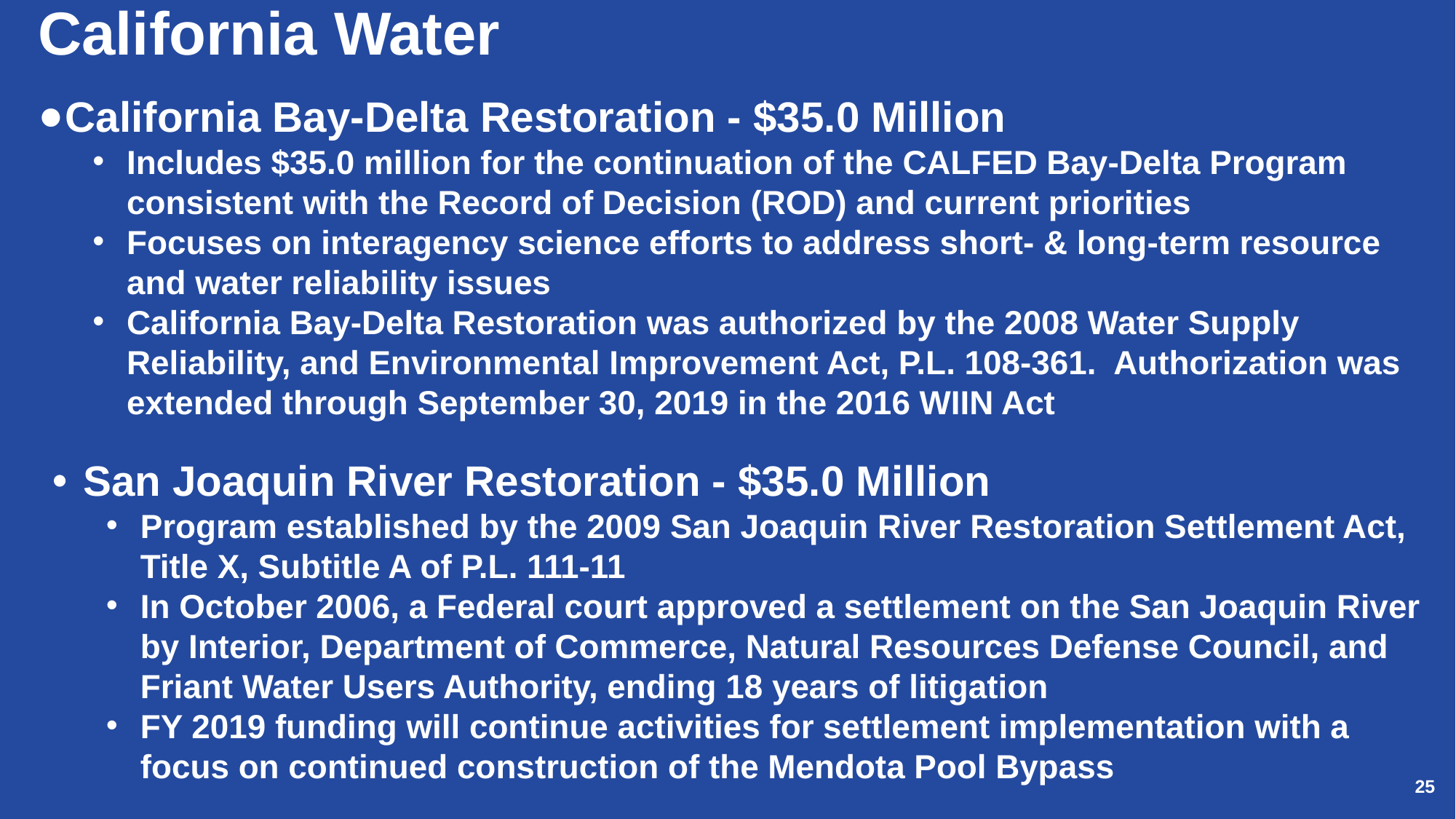

# California Water
California Bay-Delta Restoration - $35.0 Million
Includes $35.0 million for the continuation of the CALFED Bay-Delta Program consistent with the Record of Decision (ROD) and current priorities
Focuses on interagency science efforts to address short- & long-term resource and water reliability issues
California Bay-Delta Restoration was authorized by the 2008 Water Supply Reliability, and Environmental Improvement Act, P.L. 108-361.  Authorization was extended through September 30, 2019 in the 2016 WIIN Act

  San Joaquin River Restoration - $35.0 Million
Program established by the 2009 San Joaquin River Restoration Settlement Act, Title X, Subtitle A of P.L. 111-11
In October 2006, a Federal court approved a settlement on the San Joaquin River by Interior, Department of Commerce, Natural Resources Defense Council, and Friant Water Users Authority, ending 18 years of litigation
FY 2019 funding will continue activities for settlement implementation with a focus on continued construction of the Mendota Pool Bypass

25